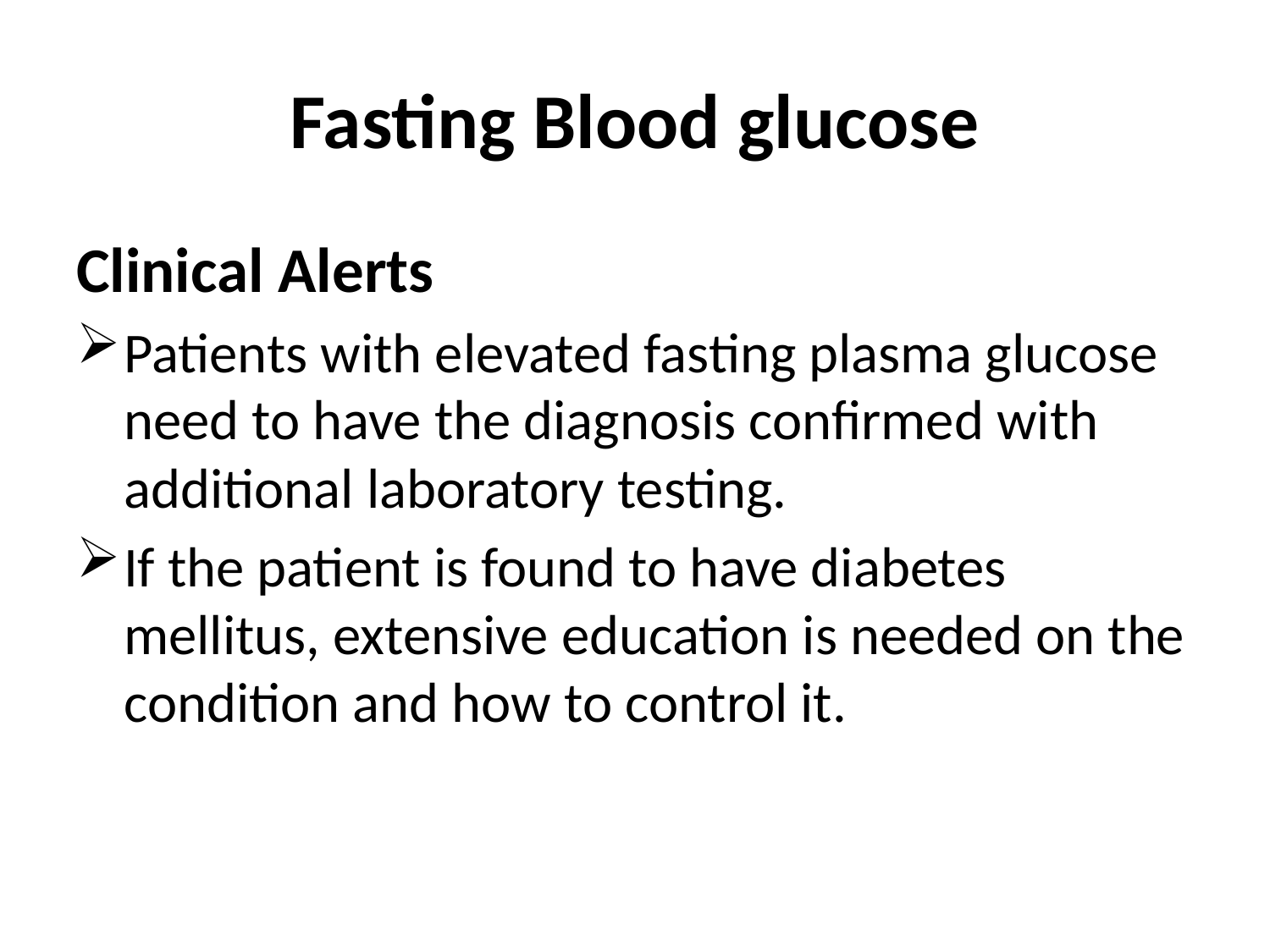

# Fasting Blood glucose
Clinical Alerts
Patients with elevated fasting plasma glucose need to have the diagnosis confirmed with additional laboratory testing.
If the patient is found to have diabetes mellitus, extensive education is needed on the condition and how to control it.